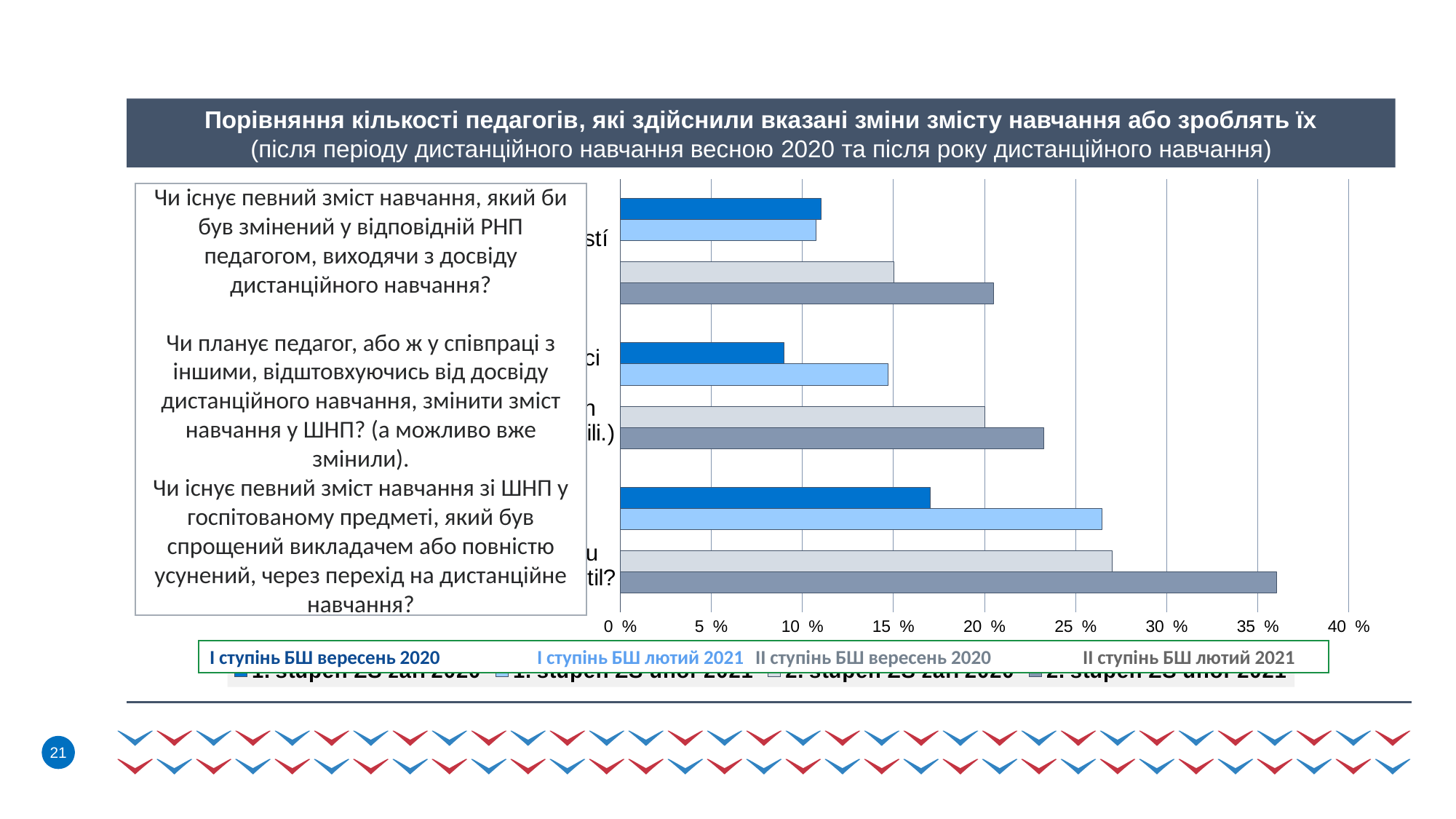

Порівняння кількості педагогів, які здійснили вказані зміни змісту навчання або зроблять їх
(після періоду дистанційного навчання весною 2020 та після року дистанційного навчання)

### Chart

| Category | 2. stupeň ZŠ únor 2021 | 2. stupeň ZŠ září 2020 |   | 1. stupeň ZŠ únor 2021 | 1. stupeň ZŠ září 2020 |
|---|---|---|---|---|---|
| Je nějaký vzdělávací obsah z ŠVP
v hospitovaném předmětu, který
z důvodů přechodu na distanční výuku
vyučující zjednodušil nebo zcela vypustil? | 0.36006546644844517 | 0.27 | 0.0 | 0.26440677966101694 | 0.17 |
| Chystá se pedagog, případně ve spolupráci
s dalšími, v souvislosti se zkušenostmi
z distanční výuky upravit vzdělávací obsah
v osnovách ve ŠVP? (Případně jej již upravili.) | 0.23240589198036007 | 0.2 | 0.0 | 0.14689265536723164 | 0.09 |
| Existuje nějaký vzdělávací obsah,
který by pedagog na základě zkušeností
z distanční výuky zredukoval
z příslušného RVP? | 0.20493562231759657 | 0.15 | 0.0 | 0.10760401721664276 | 0.11 |
Чи існує певний зміст навчання, який би був змінений у відповідній РНП педагогом, виходячи з досвіду дистанційного навчання?

Чи планує педагог, або ж у співпраці з іншими, відштовхуючись від досвіду дистанційного навчання, змінити зміст навчання у ШНП? (а можливо вже змінили).
Чи існує певний зміст навчання зі ШНП у госпітованому предметі, який був спрощений викладачем або повністю усунений, через перехід на дистанційне навчання?
І ступінь БШ вересень 2020	І ступінь БШ лютий 2021	ІІ ступінь БШ вересень 2020	ІІ ступінь БШ лютий 2021